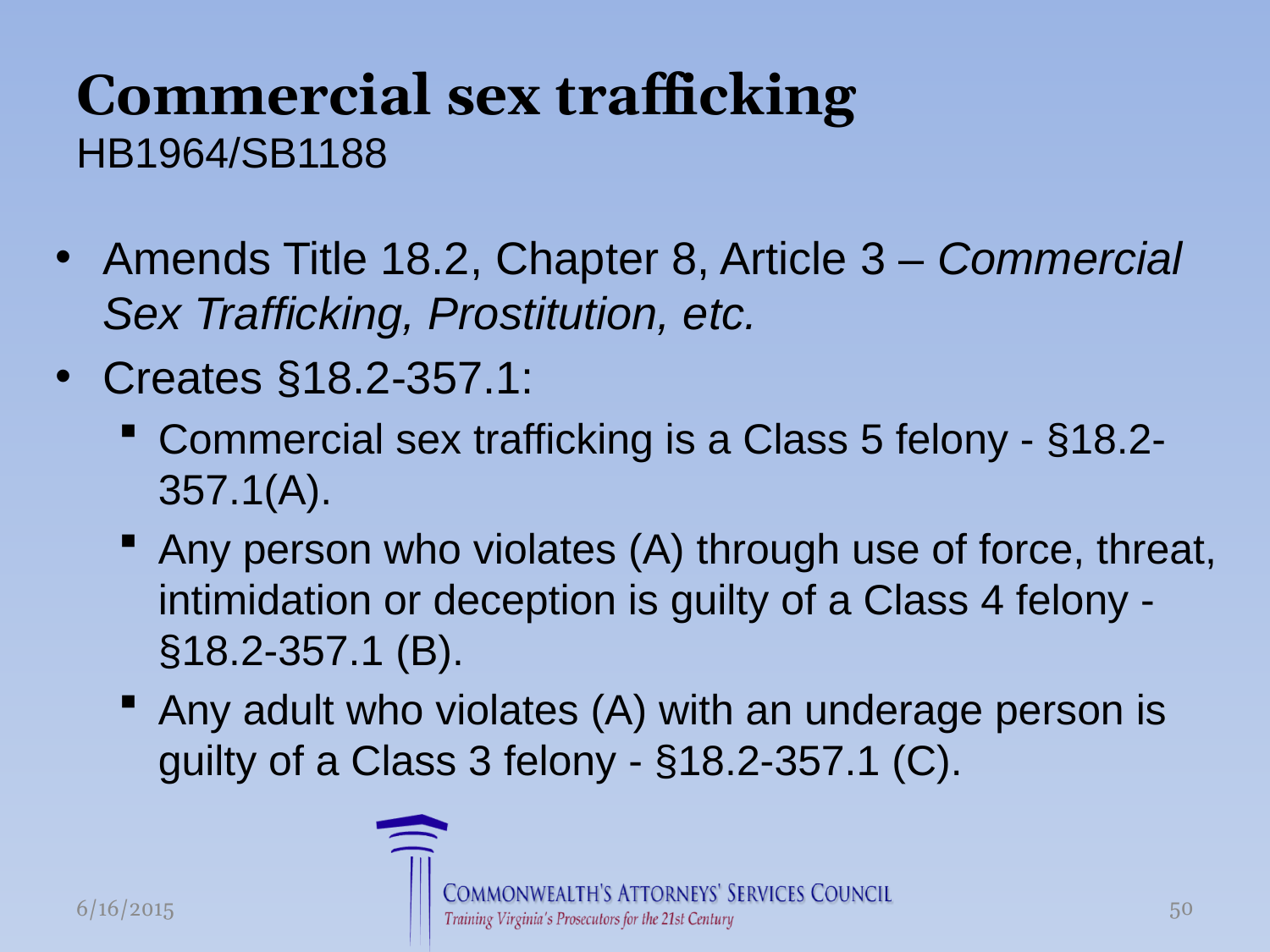

# Commercial sex trafficking HB1964/SB1188
Amends Title 18.2, Chapter 8, Article 3 – Commercial Sex Trafficking, Prostitution, etc.
Creates §18.2-357.1:
Commercial sex trafficking is a Class 5 felony - §18.2-357.1(A).
Any person who violates (A) through use of force, threat, intimidation or deception is guilty of a Class 4 felony - §18.2-357.1 (B).
Any adult who violates (A) with an underage person is guilty of a Class 3 felony - §18.2-357.1 (C).

6/16/2015
50